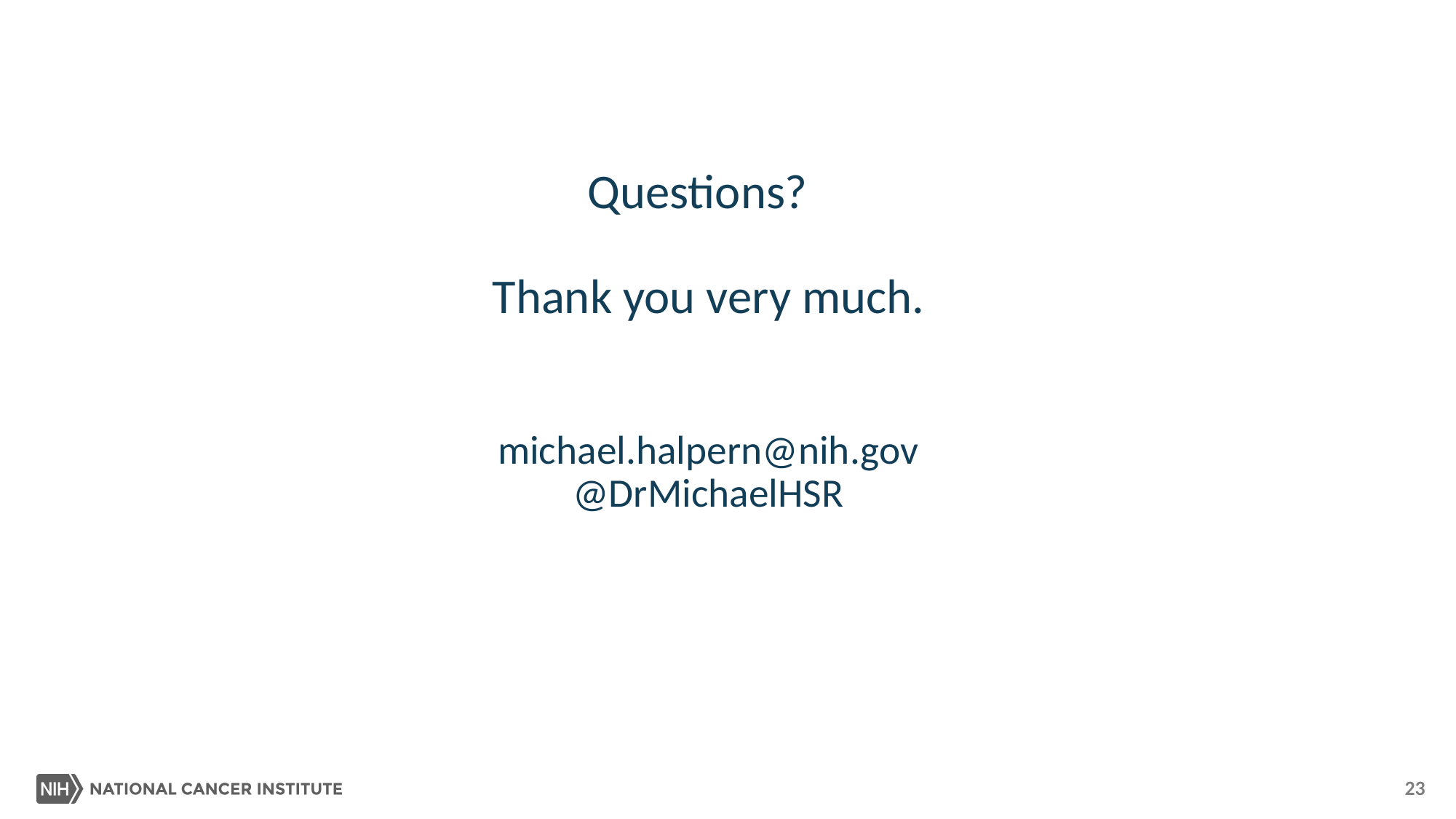

# Questions? Thank you very much. michael.halpern@nih.gov @DrMichaelHSR